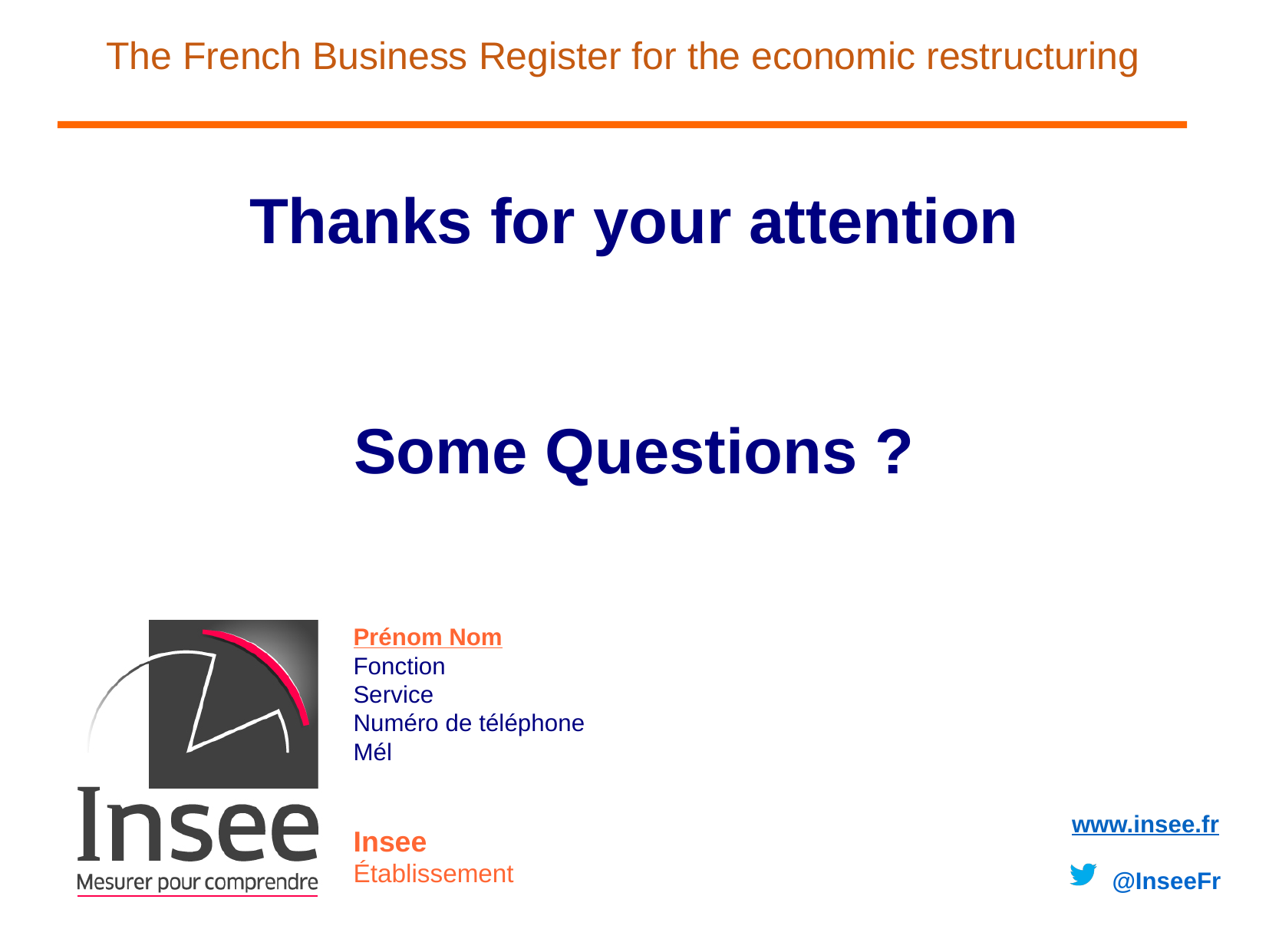

The French Business Register for the economic restructuring

# Thanks for your attention Some Questions ?